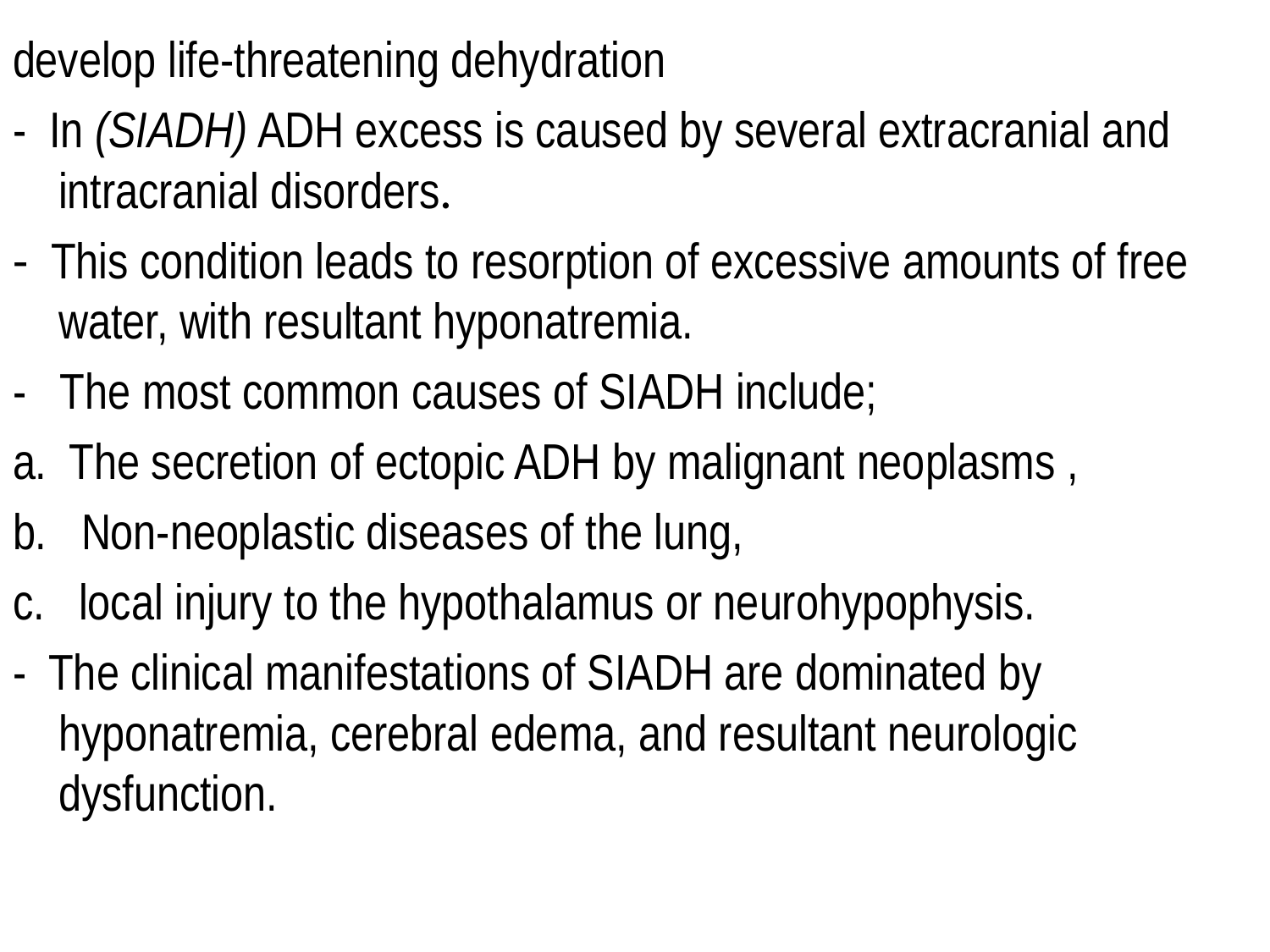

develop life-threatening dehydration
-  In (SIADH) ADH excess is caused by several extracranial and intracranial disorders.
-  This condition leads to resorption of excessive amounts of free water, with resultant hyponatremia.
-   The most common causes of SIADH include;
a.  The secretion of ectopic ADH by malignant neoplasms ,
b.   Non-neoplastic diseases of the lung,
c.   local injury to the hypothalamus or neurohypophysis.
-  The clinical manifestations of SIADH are dominated by hyponatremia, cerebral edema, and resultant neurologic dysfunction.